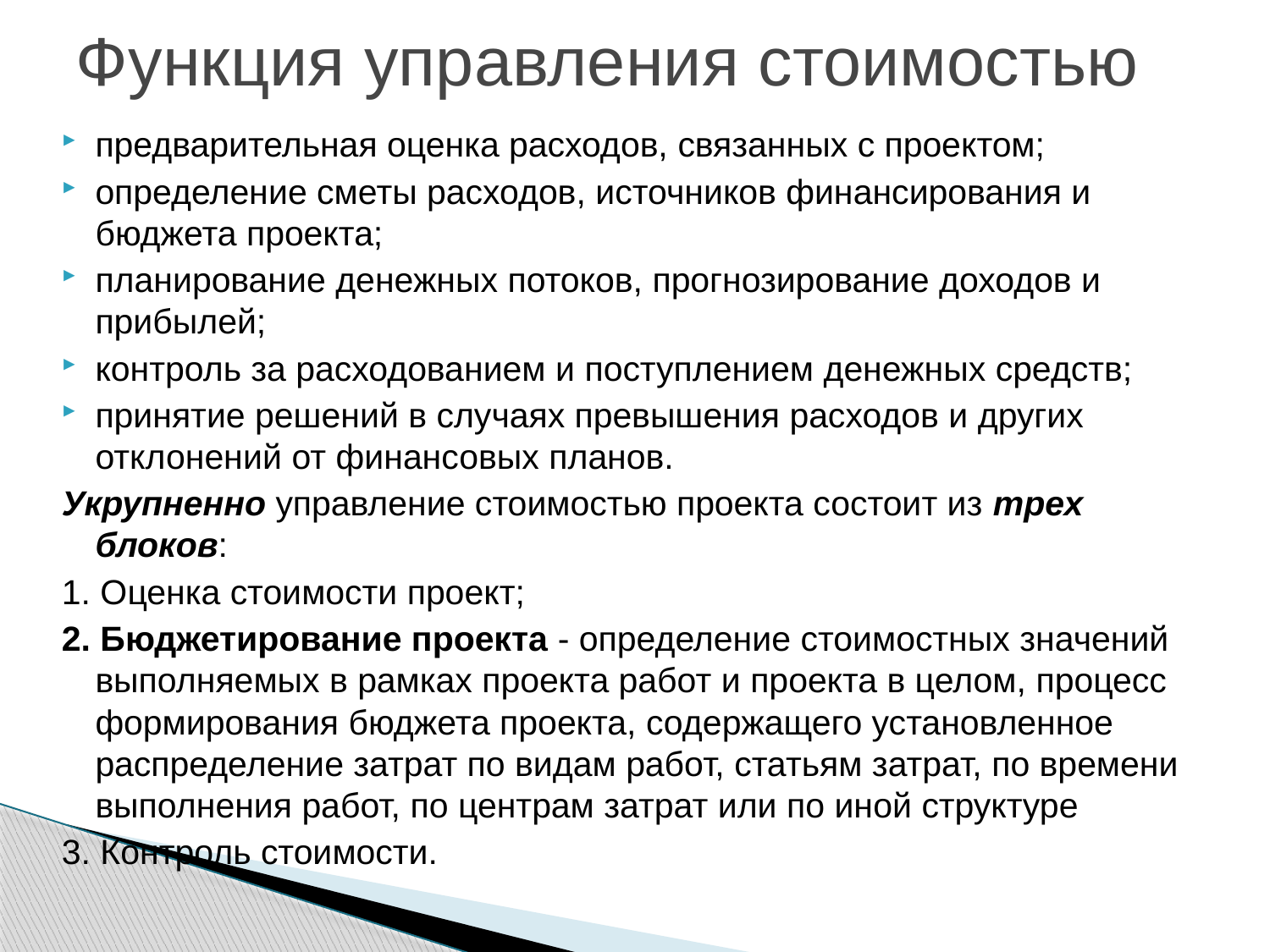

# Функция управления стоимостью
предварительная оценка расходов, связанных с проектом;
определение сметы расходов, источников финансирования и бюджета проекта;
планирование денежных потоков, прогнозирование доходов и прибылей;
контроль за расходованием и поступлением денежных средств;
принятие решений в случаях превышения расходов и других отклонений от финансовых планов.
Укрупненно управление стоимостью проекта состоит из трех блоков:
1. Оценка стоимости проект;
2. Бюджетирование проекта - определение стоимостных значений выполняемых в рамках проекта работ и проекта в целом, процесс формирования бюджета проекта, содержащего установленное распределение затрат по видам работ, статьям затрат, по времени выполнения работ, по центрам затрат или по иной структуре
3. Контроль стоимости.